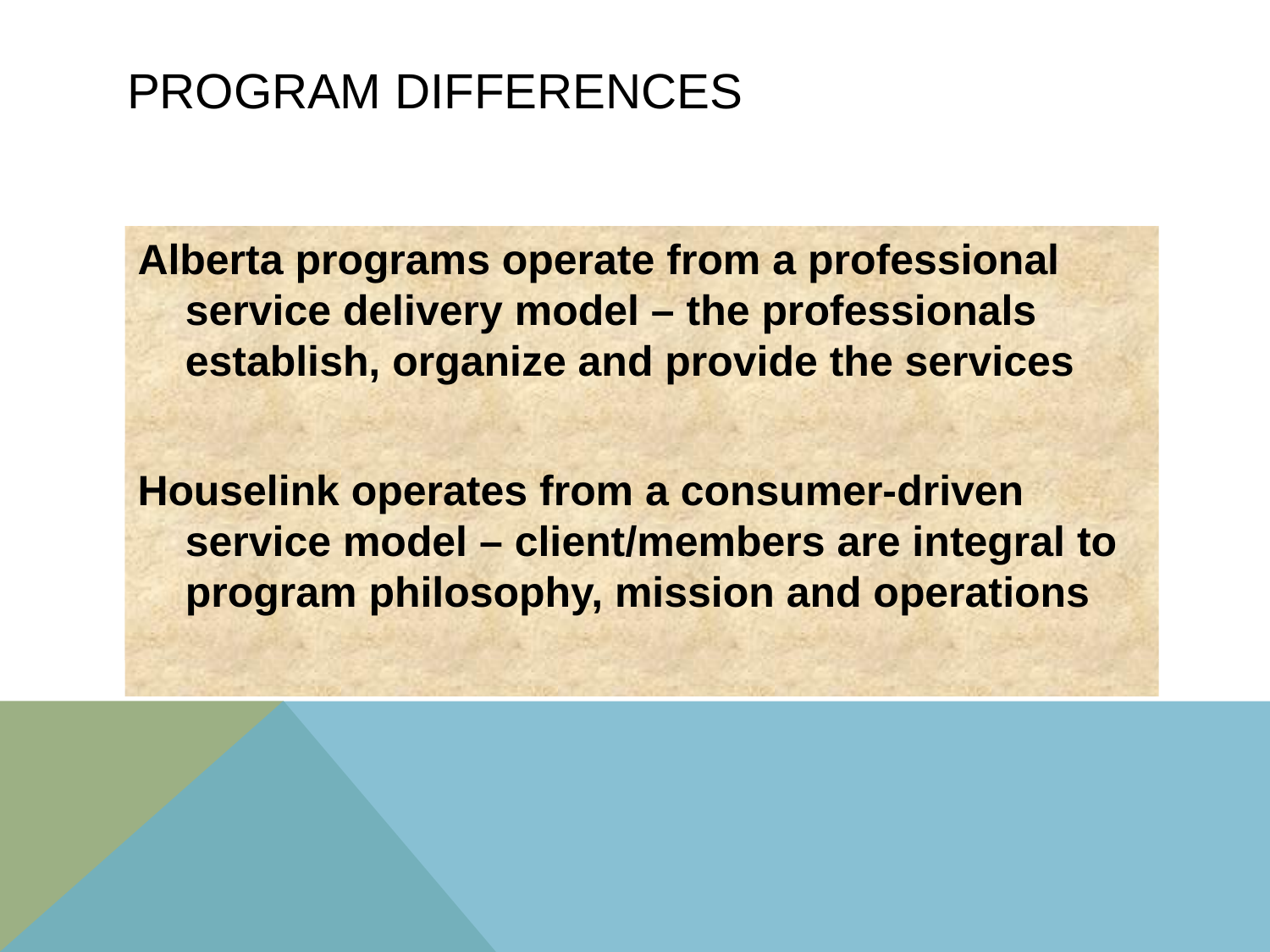

# Program differences
Alberta programs operate from a professional service delivery model – the professionals establish, organize and provide the services

Houselink operates from a consumer-driven service model – client/members are integral to program philosophy, mission and operations